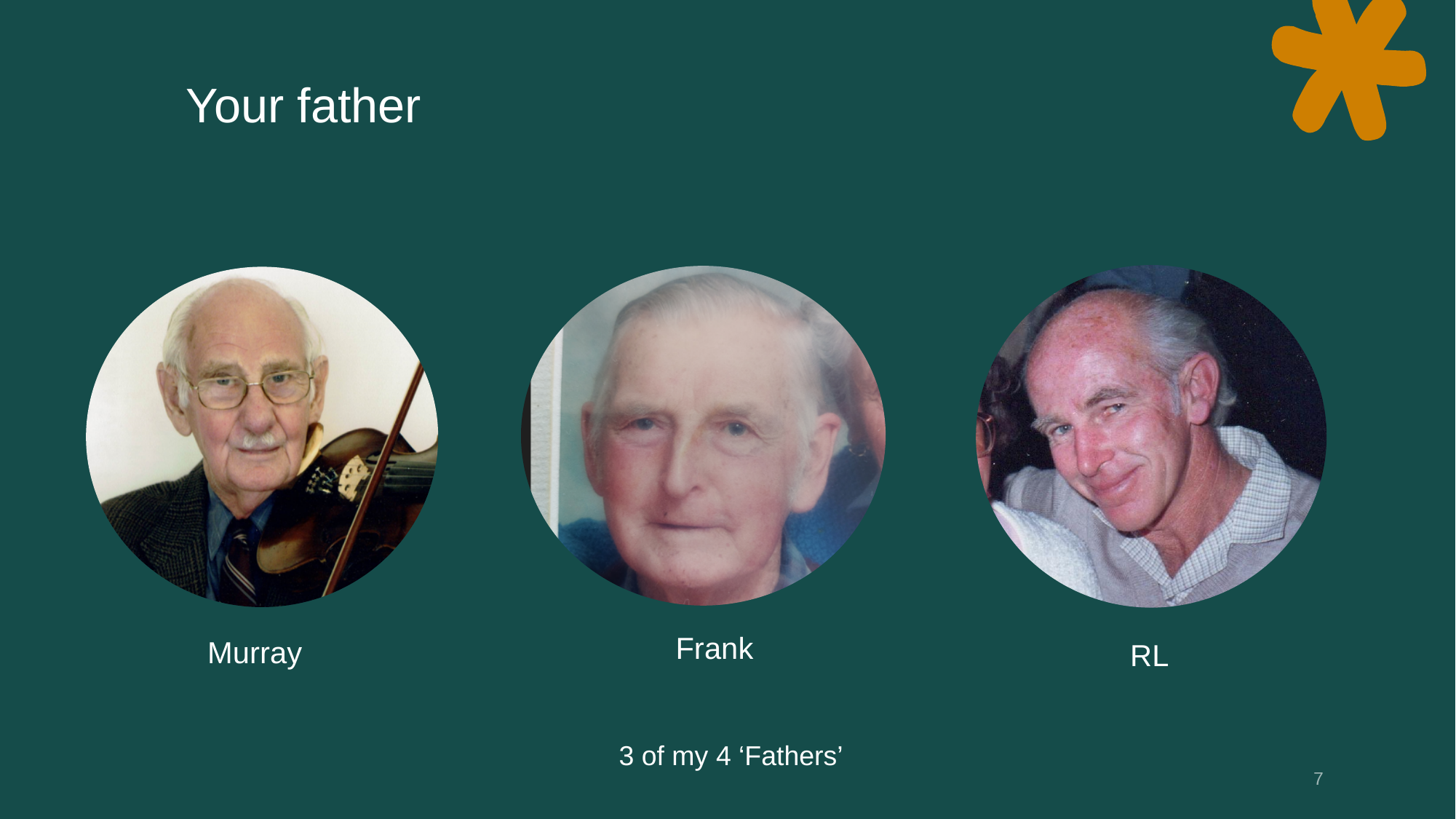

# Your father
Murray
Frank
RL
3 of my 4 ‘Fathers’
7